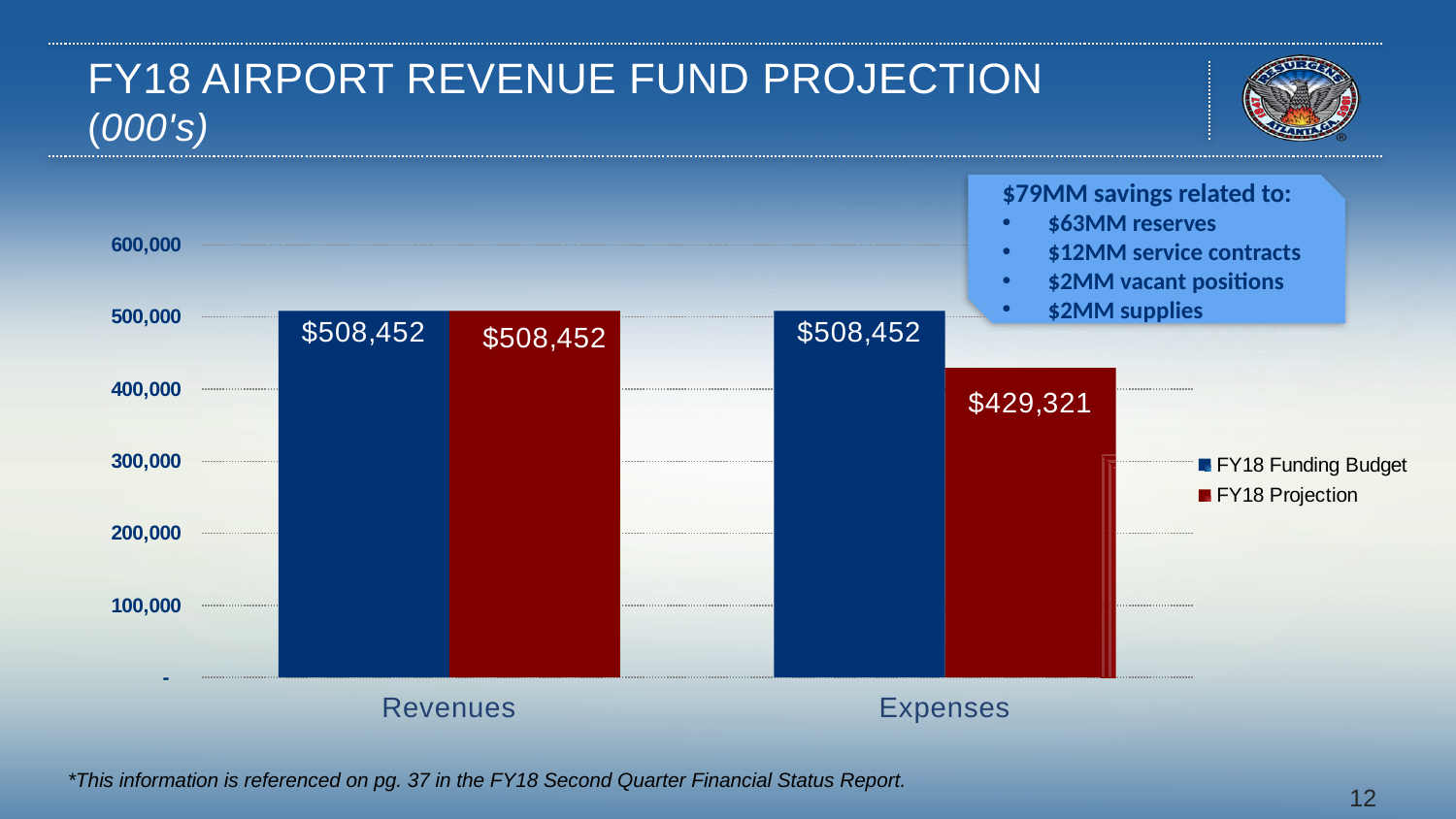

# FY18 Airport Revenue Fund Projection (000's)

$79MM savings related to:
$63MM reserves
$12MM service contracts
$2MM vacant positions
$2MM supplies

### Chart

| Category | FY18 Funding Budget | FY18 Projection |
|---|---|---|
| Revenues | 508452.0 | 508452.0 |
| Expenses | 508452.0 | 429321.0 |
*This information is referenced on pg. 37 in the FY18 Second Quarter Financial Status Report.
12